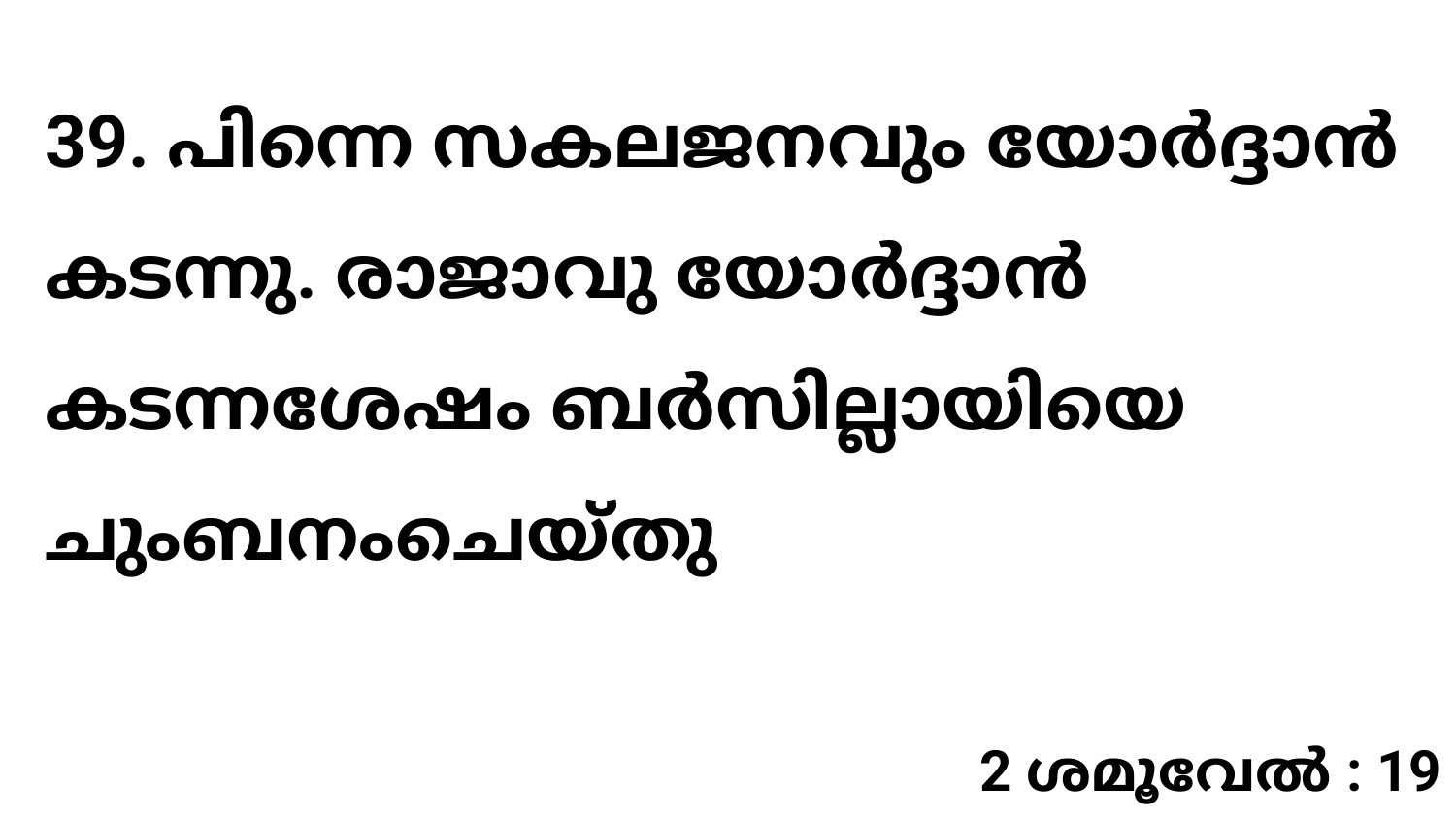

39. പിന്നെ സകലജനവും യോർദ്ദാൻ കടന്നു. രാജാവു യോർദ്ദാൻ കടന്നശേഷം ബർസില്ലായിയെ ചുംബനംചെയ്തു
2 ശമൂവേൽ : 19